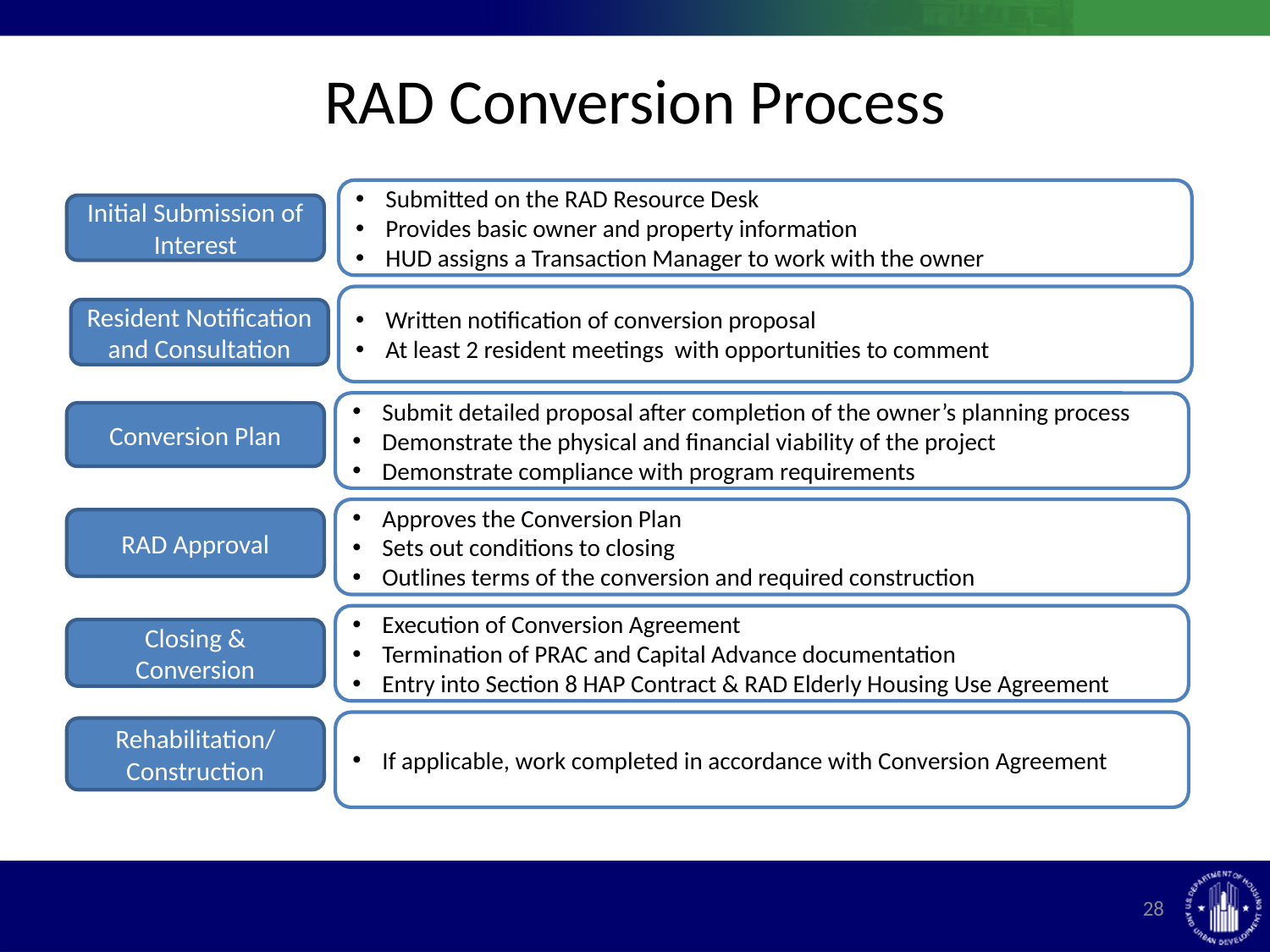

RAD Conversion Process
Submitted on the RAD Resource Desk
Provides basic owner and property information
HUD assigns a Transaction Manager to work with the owner
Initial Submission of Interest
Written notification of conversion proposal
At least 2 resident meetings  with opportunities to comment
Resident Notification and Consultation
Submit detailed proposal after completion of the owner’s planning process
Demonstrate the physical and financial viability of the project
Demonstrate compliance with program requirements
Conversion Plan
Approves the Conversion Plan
Sets out conditions to closing
Outlines terms of the conversion and required construction
RAD Approval
Execution of Conversion Agreement
Termination of PRAC and Capital Advance documentation
Entry into Section 8 HAP Contract & RAD Elderly Housing Use Agreement
Closing & Conversion
If applicable, work completed in accordance with Conversion Agreement
Rehabilitation/ Construction
28